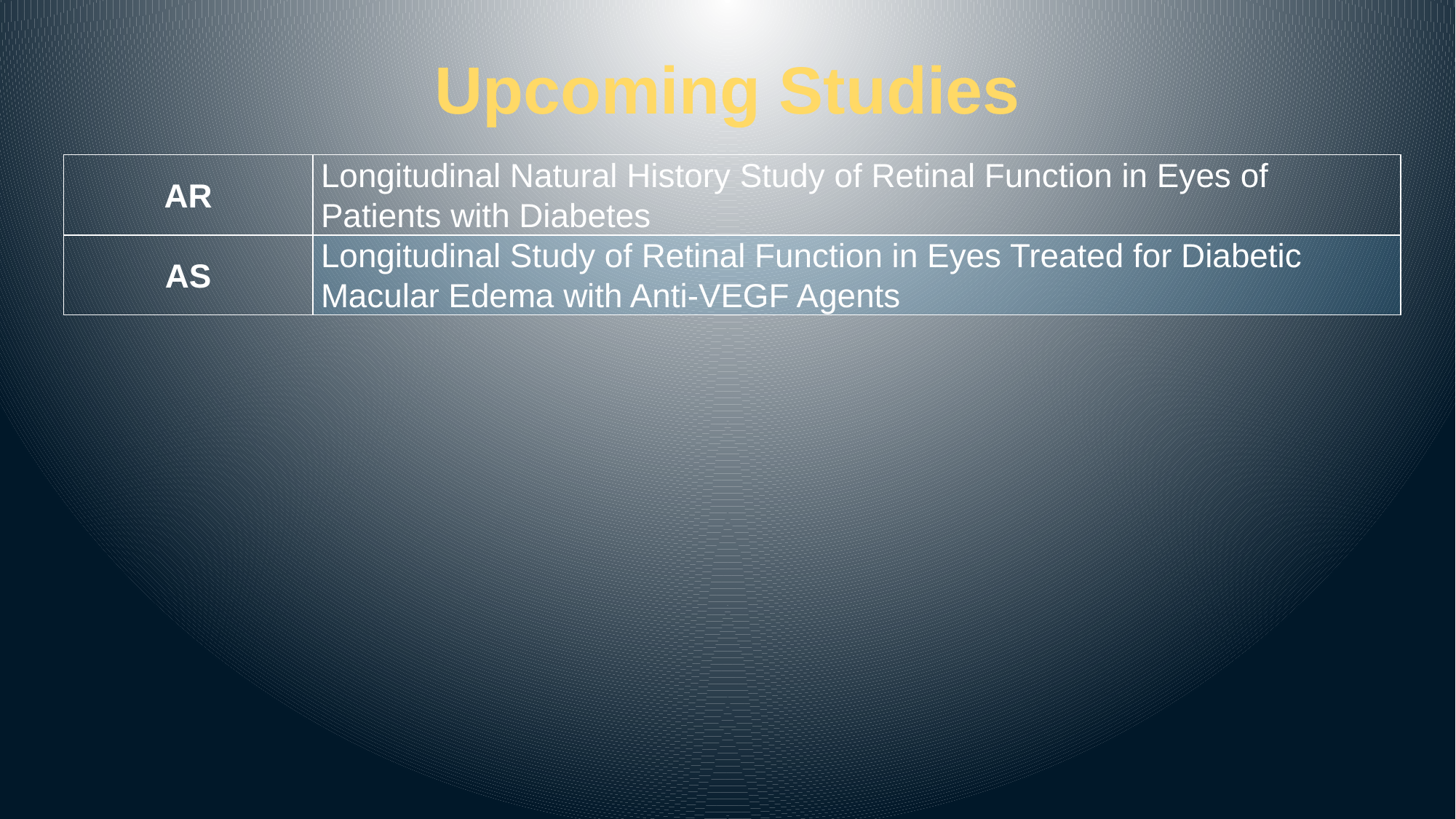

# Upcoming Studies
| AR | Longitudinal Natural History Study of Retinal Function in Eyes of Patients with Diabetes |
| --- | --- |
| AS | Longitudinal Study of Retinal Function in Eyes Treated for Diabetic Macular Edema with Anti-VEGF Agents |